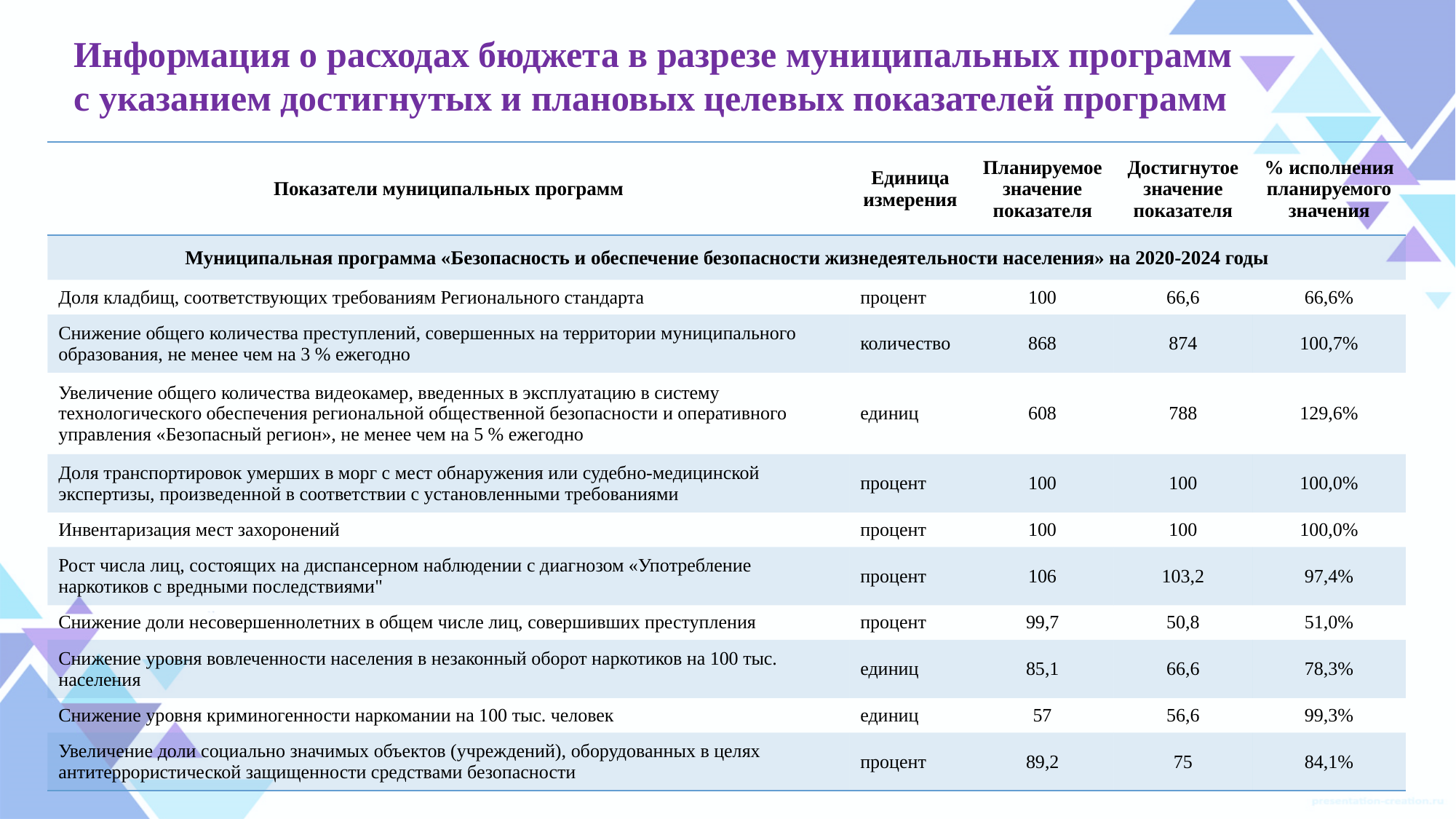

Информация о расходах бюджета в разрезе муниципальных программ
с указанием достигнутых и плановых целевых показателей программ
| Показатели муниципальных программ | Единица измерения | Планируемое значение показателя | Достигнутое значение показателя | % исполнения планируемого значения |
| --- | --- | --- | --- | --- |
| Муниципальная программа «Безопасность и обеспечение безопасности жизнедеятельности населения» на 2020-2024 годы |  |  |  |  |
| Доля кладбищ, соответствующих требованиям Регионального стандарта | процент | 100 | 66,6 | 66,6% |
| Снижение общего количества преступлений, совершенных на территории муниципального образования, не менее чем на 3 % ежегодно | количество | 868 | 874 | 100,7% |
| Увеличение общего количества видеокамер, введенных в эксплуатацию в систему технологического обеспечения региональной общественной безопасности и оперативного управления «Безопасный регион», не менее чем на 5 % ежегодно | единиц | 608 | 788 | 129,6% |
| Доля транспортировок умерших в морг с мест обнаружения или судебно-медицинской экспертизы, произведенной в соответствии с установленными требованиями | процент | 100 | 100 | 100,0% |
| Инвентаризация мест захоронений | процент | 100 | 100 | 100,0% |
| Рост числа лиц, состоящих на диспансерном наблюдении с диагнозом «Употребление наркотиков с вредными последствиями" | процент | 106 | 103,2 | 97,4% |
| Снижение доли несовершеннолетних в общем числе лиц, совершивших преступления | процент | 99,7 | 50,8 | 51,0% |
| Снижение уровня вовлеченности населения в незаконный оборот наркотиков на 100 тыс. населения | единиц | 85,1 | 66,6 | 78,3% |
| Снижение уровня криминогенности наркомании на 100 тыс. человек | единиц | 57 | 56,6 | 99,3% |
| Увеличение доли социально значимых объектов (учреждений), оборудованных в целях антитеррористической защищенности средствами безопасности | процент | 89,2 | 75 | 84,1% |